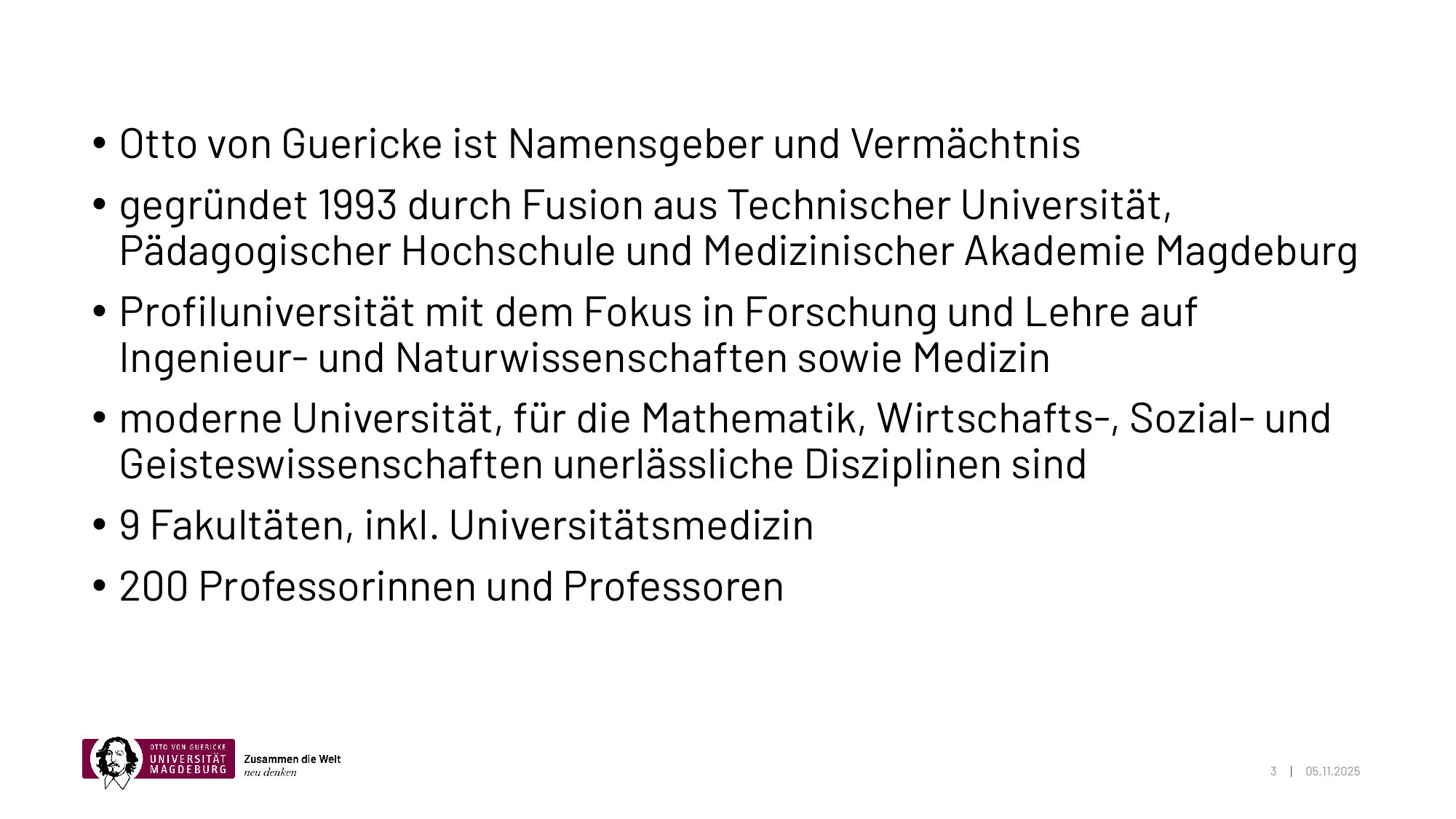

Otto von Guericke ist Namensgeber und Vermächtnis
gegründet 1993 durch Fusion aus Technischer Universität, Pädagogischer Hochschule und Medizinischer Akademie Magdeburg
Profiluniversität mit dem Fokus in Forschung und Lehre auf Ingenieur- und Naturwissenschaften sowie Medizin
moderne Universität, für die Mathematik, Wirtschafts-, Sozial- und Geisteswissenschaften unerlässliche Disziplinen sind
9 Fakultäten, inkl. Universitätsmedizin
200 Professorinnen und Professoren